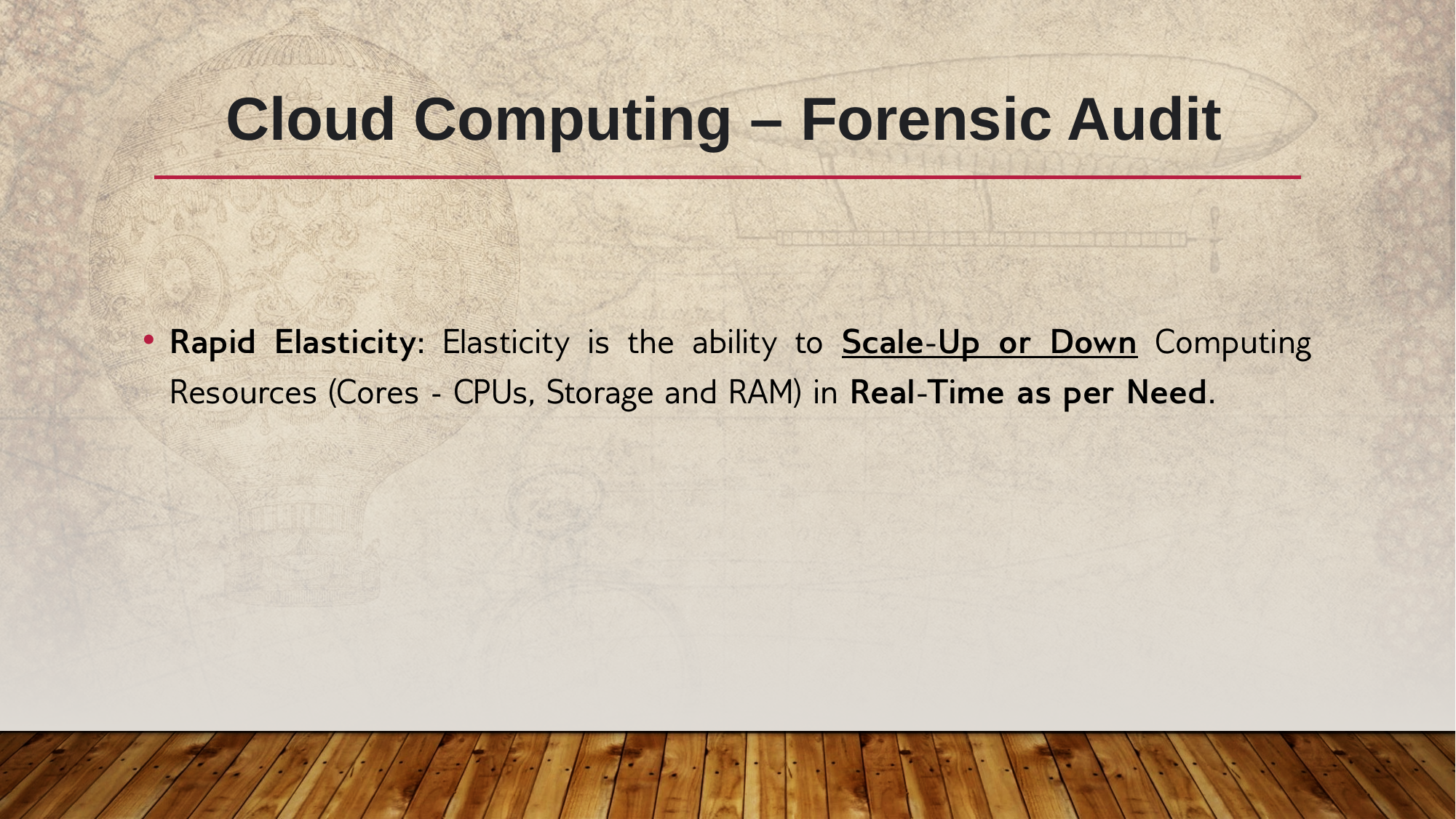

# Cloud Computing – Forensic Audit

Rapid Elasticity: Elasticity is the ability to Scale-Up or Down Computing Resources (Cores - CPUs, Storage and RAM) in Real-Time as per Need.